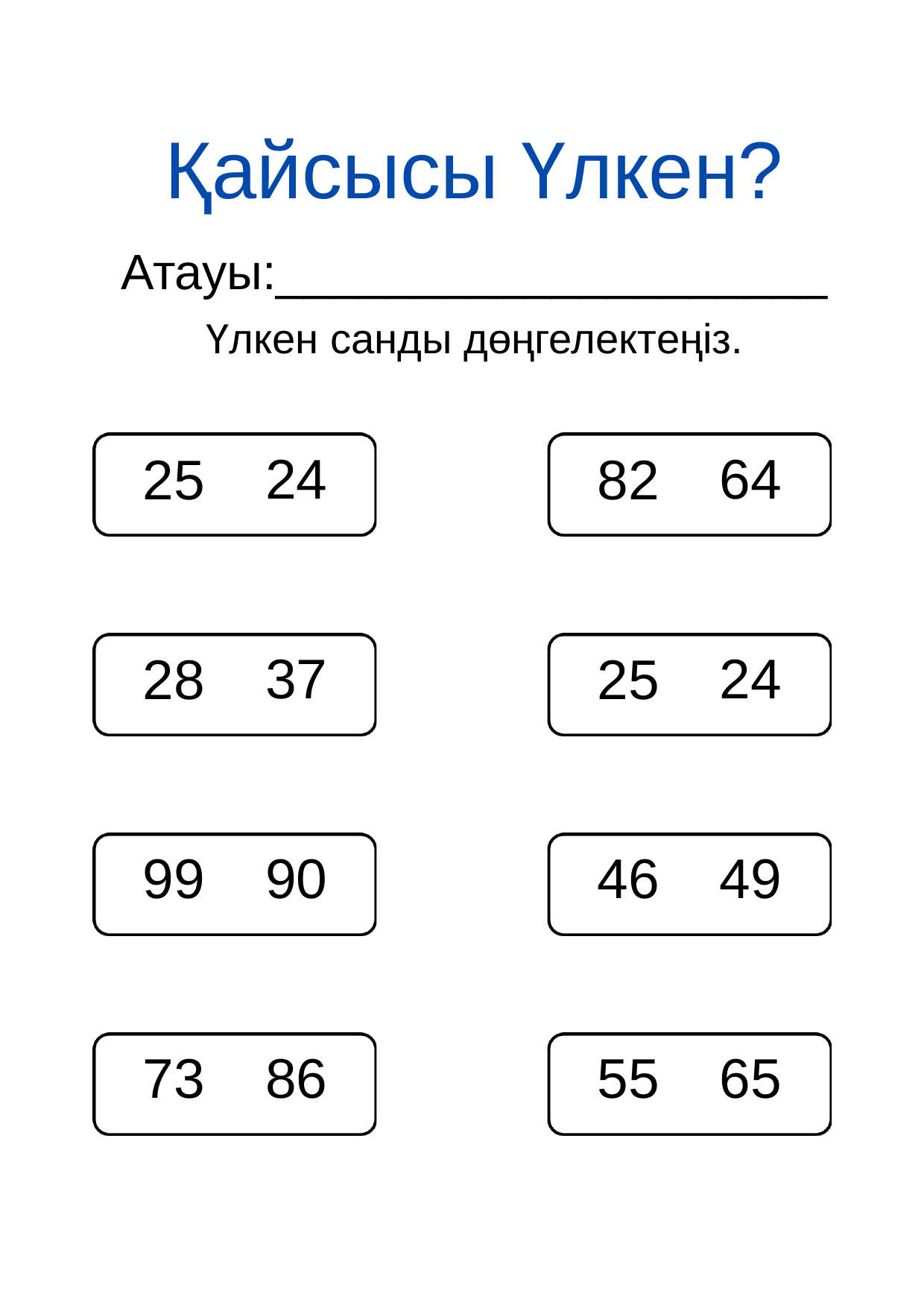

Қайсысы Үлкен?
Атауы:____________________
Үлкен санды дөңгелектеңіз.
24
64
25
82

37
24
28
25

90
49
99
46

73
86
55
65